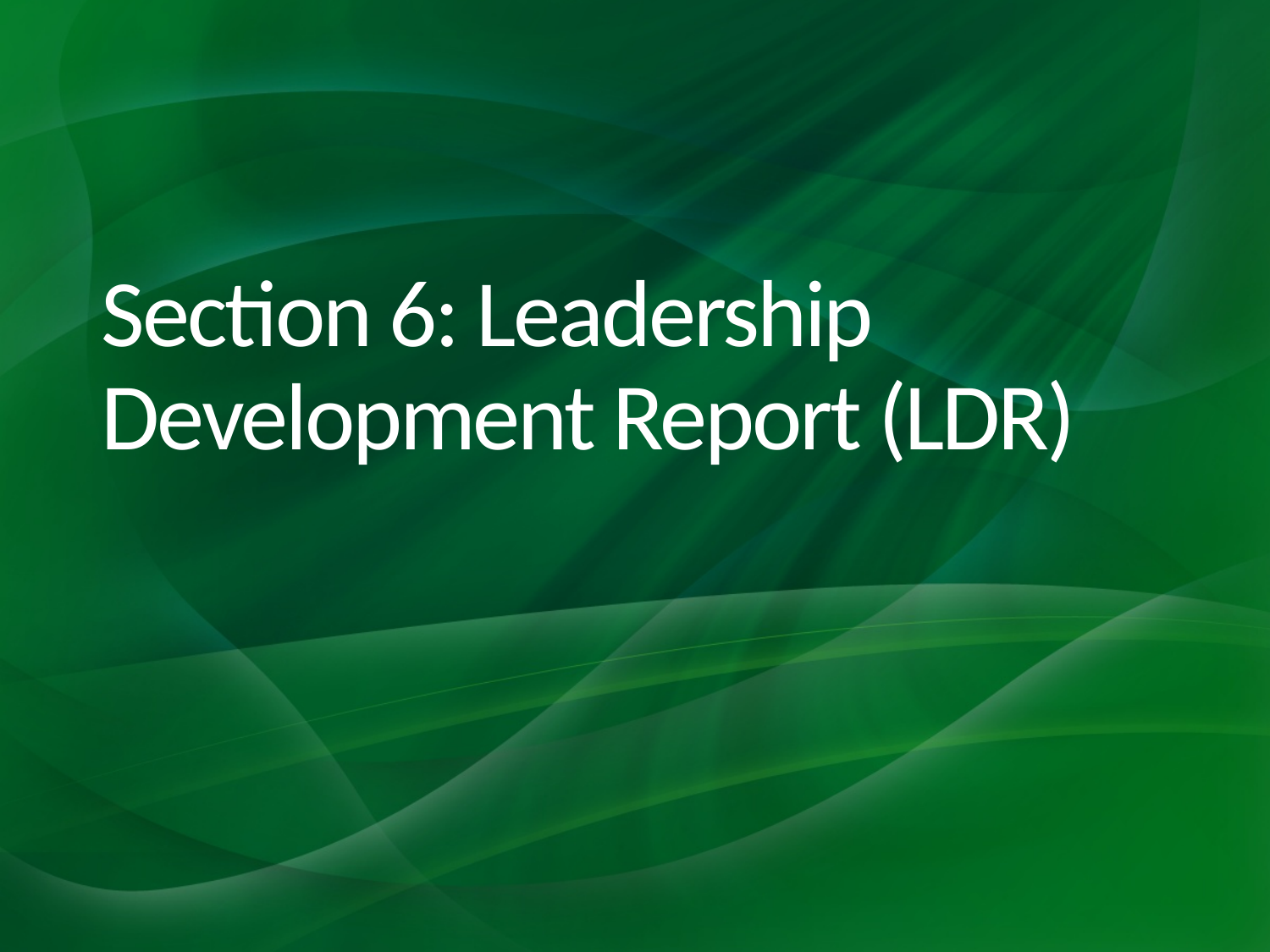

# Section 6: Leadership Development Report (LDR)